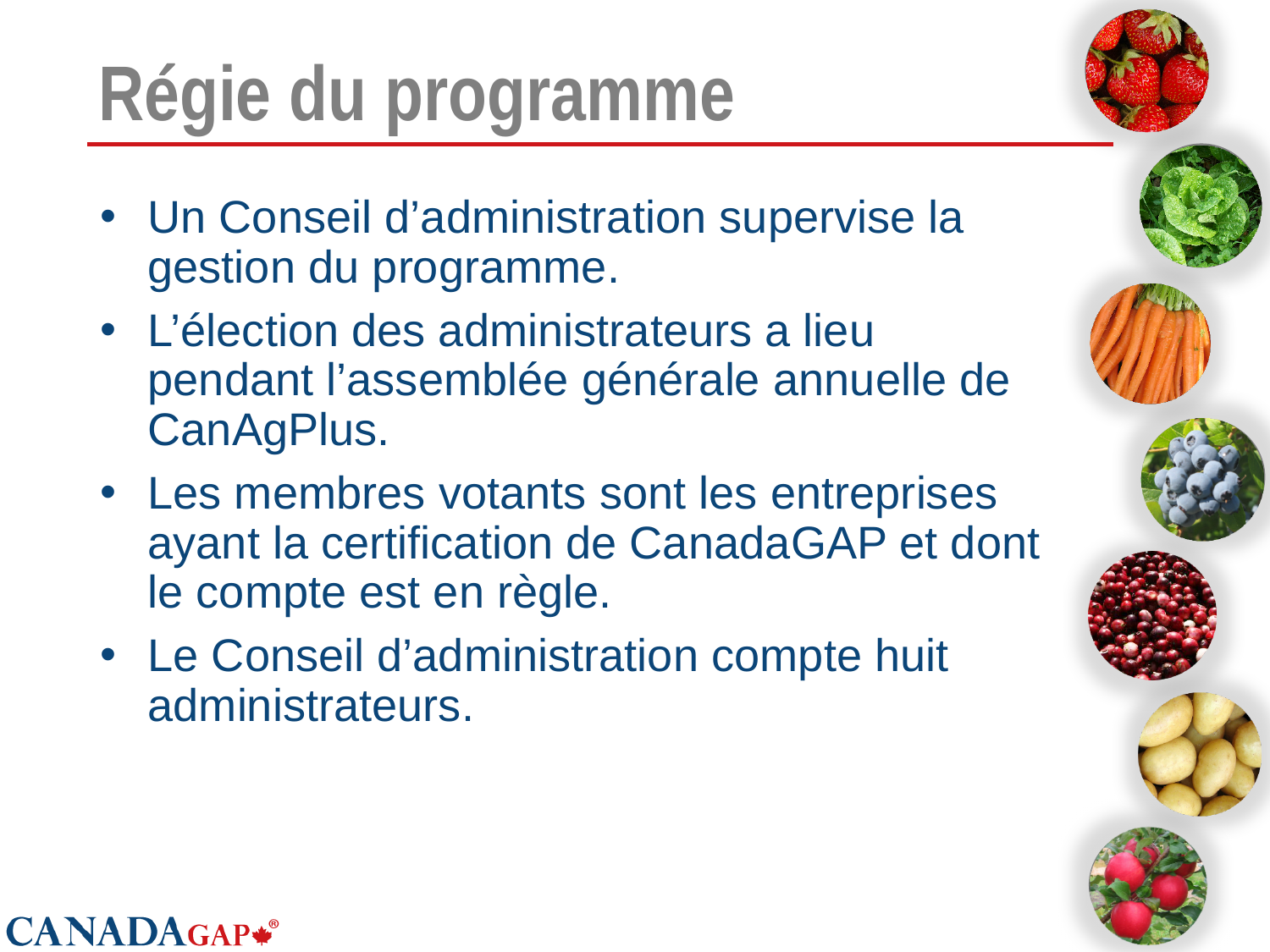

# Régie du programme
Un Conseil d’administration supervise la gestion du programme.
L’élection des administrateurs a lieu pendant l’assemblée générale annuelle de CanAgPlus.
Les membres votants sont les entreprises ayant la certification de CanadaGAP et dont le compte est en règle.
Le Conseil d’administration compte huit administrateurs.